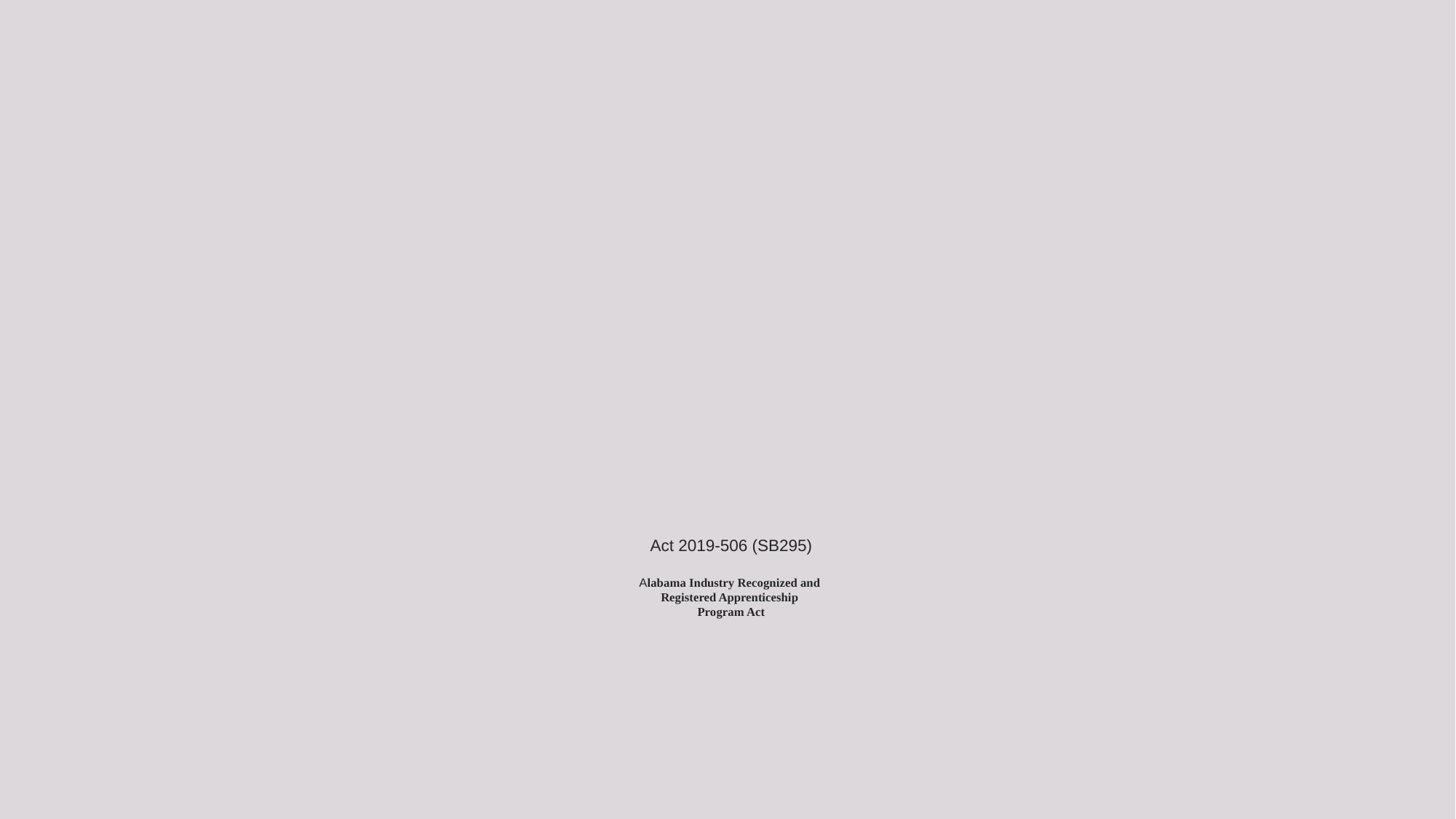

# Act 2019-506 (SB295) Alabama Industry Recognized and Registered Apprenticeship Program Act